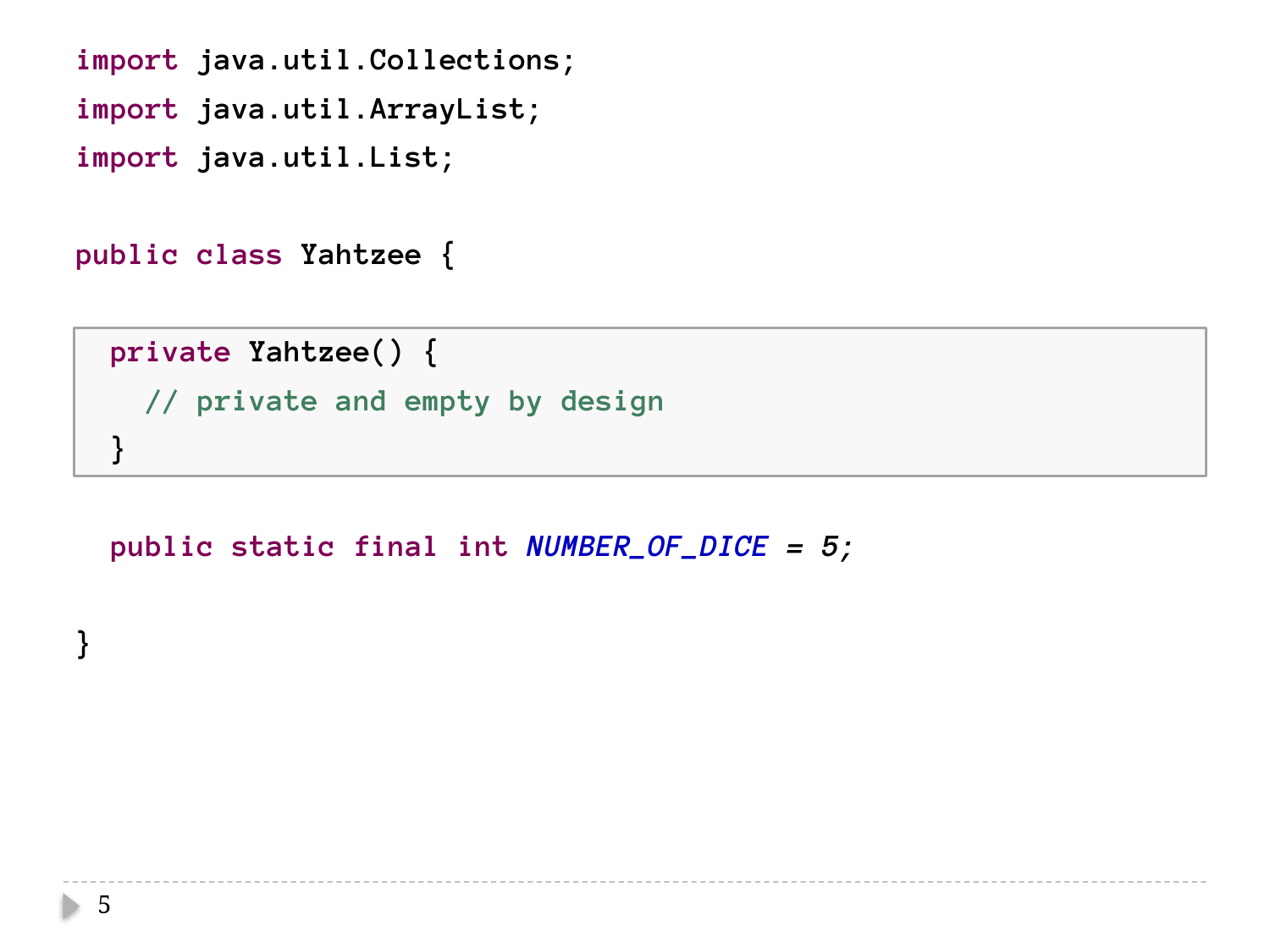

import java.util.Collections;
import java.util.ArrayList;
import java.util.List;

public class Yahtzee {

  private Yahtzee() {
    // private and empty by design
  }

  public static final int NUMBER_OF_DICE = 5;

}

5